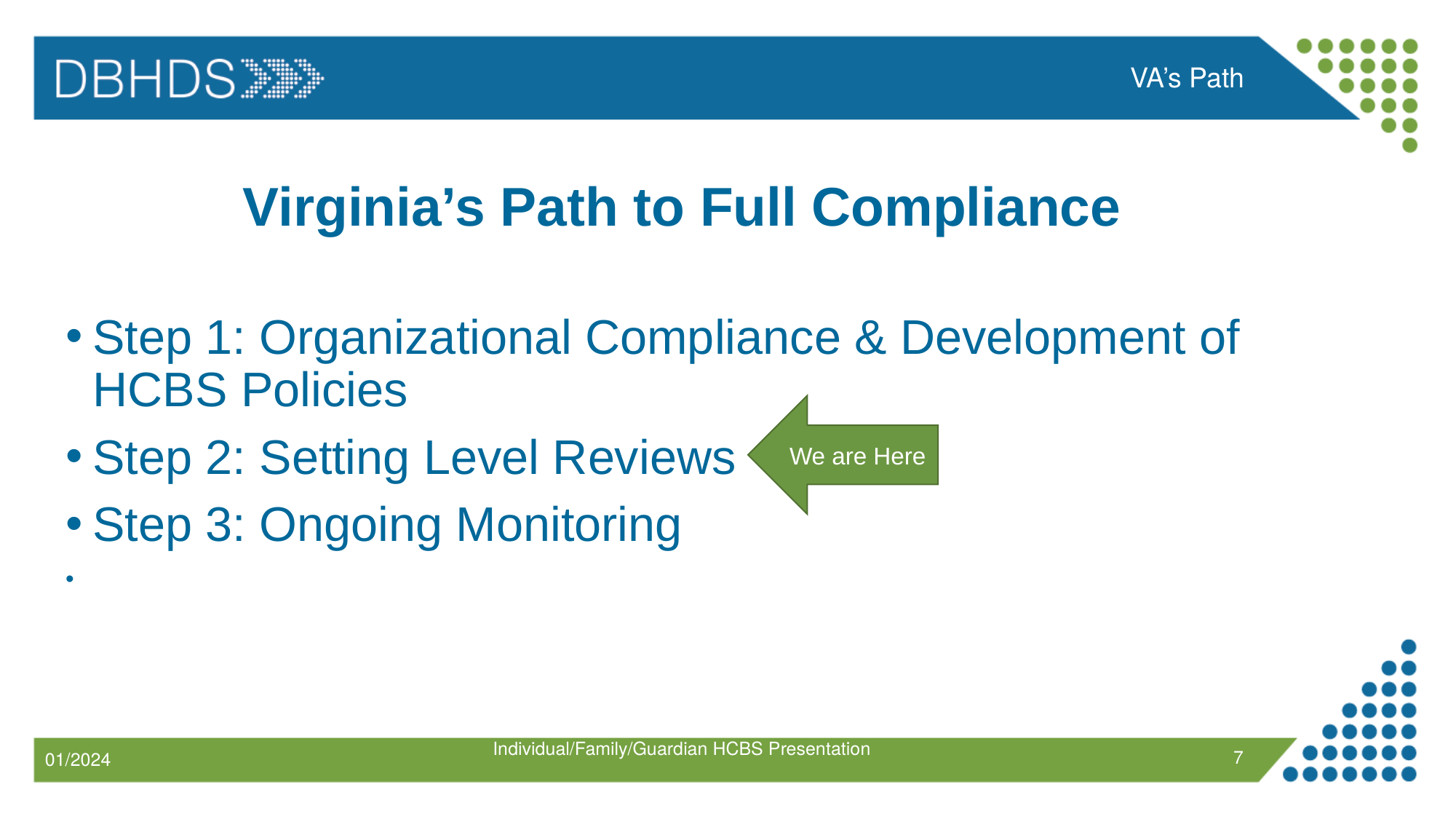

VA’s Path
# Virginia’s Path to Full Compliance
Step 1: Organizational Compliance & Development of HCBS Policies
Step 2: Setting Level Reviews
Step 3: Ongoing Monitoring

We are Here
Individual/Family/Guardian HCBS Presentation

7
01/2024